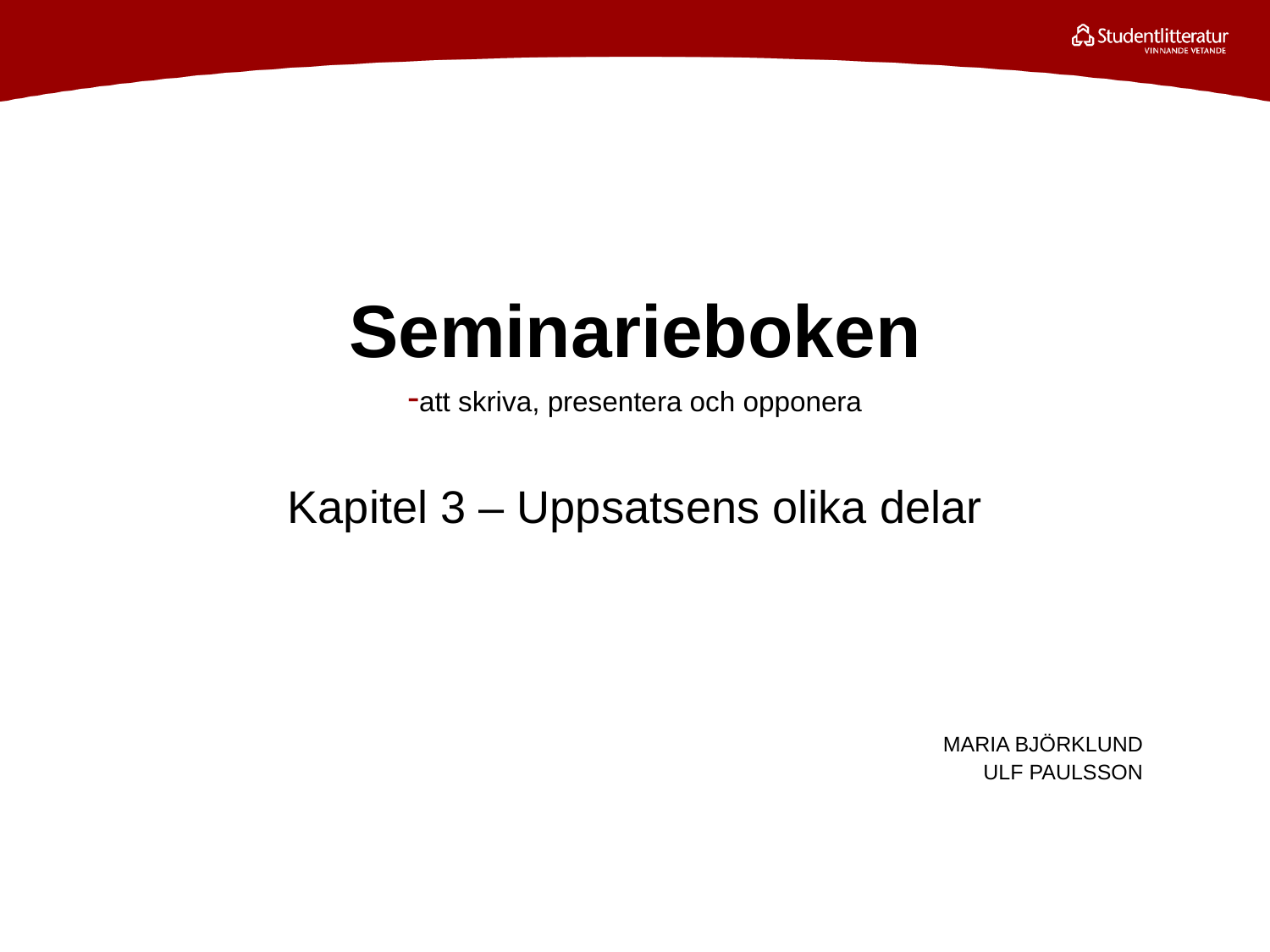

# Seminarieboken
att skriva, presentera och opponera

Kapitel 3 – Uppsatsens olika delar

MARIA BJÖRKLUND
ULF PAULSSON